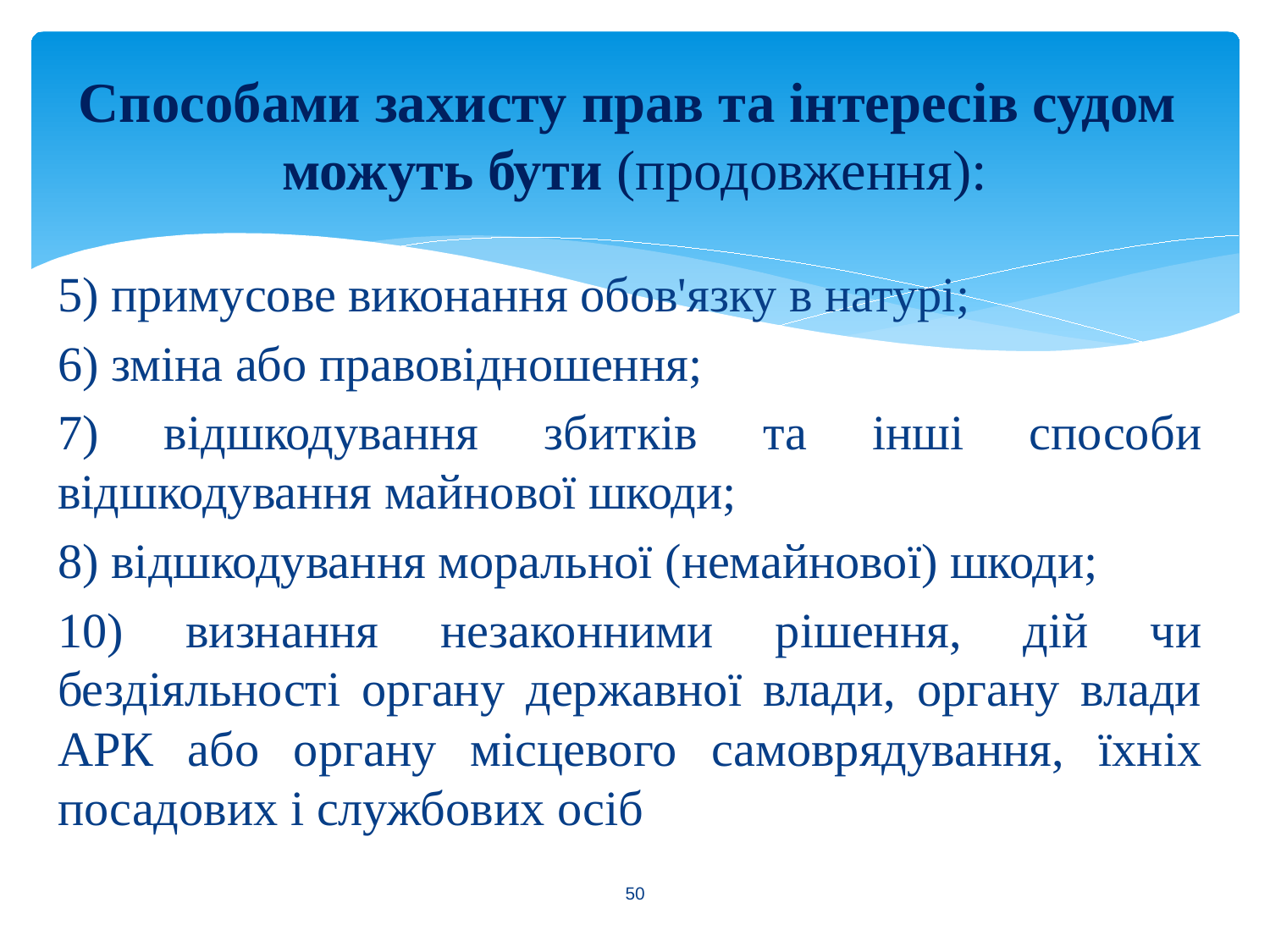

# Способами захисту прав та інтересів судом  можуть бути (продовження):
5) примусове виконання обов'язку в натурі;
6) зміна або правовідношення;
7) відшкодування збитків та інші способи відшкодування майнової шкоди;
8) відшкодування моральної (немайнової) шкоди;
10) визнання незаконними рішення, дій чи бездіяльності органу державної влади, органу влади АРК або органу місцевого самоврядування, їхніх посадових і службових осіб
50